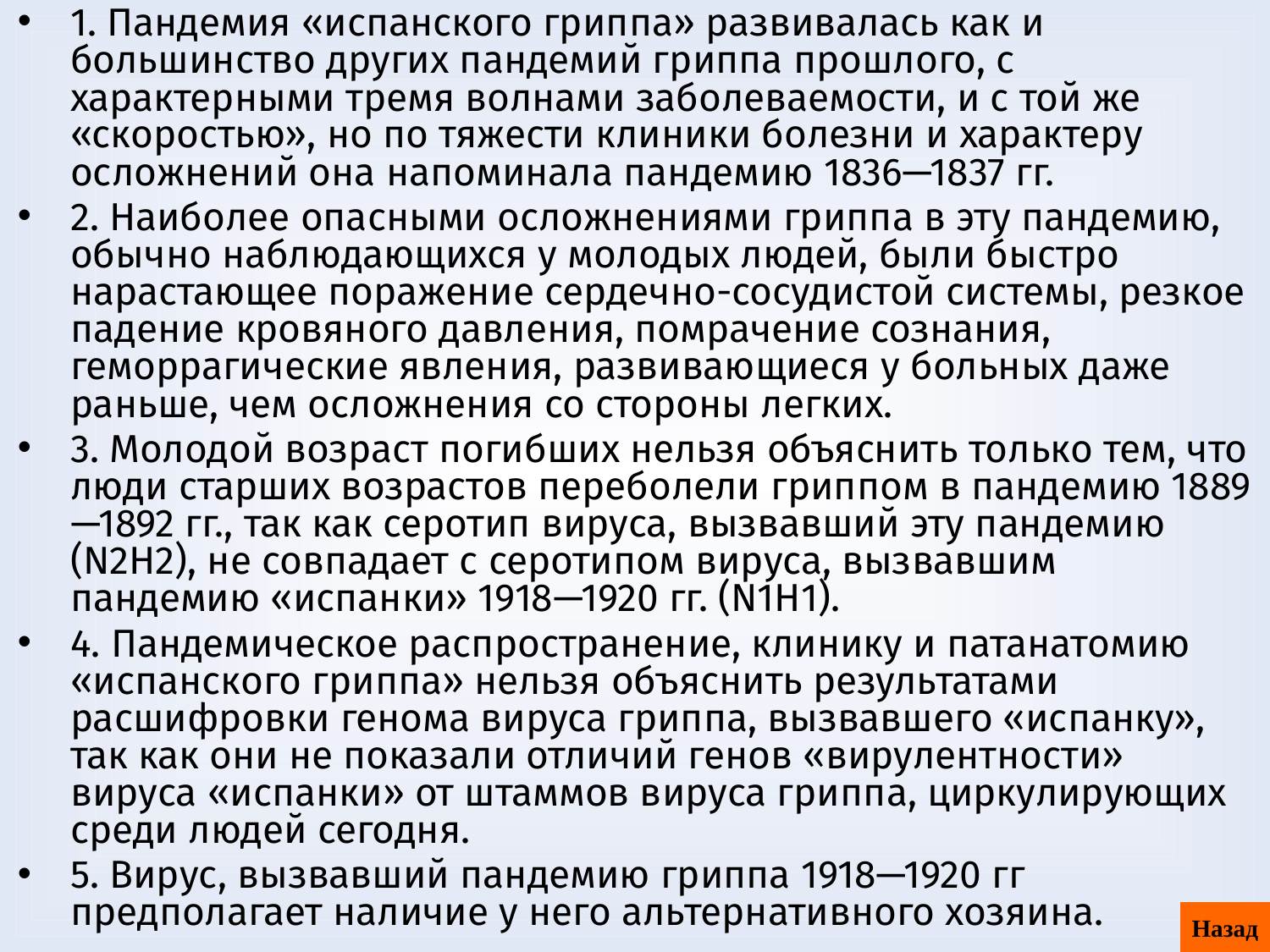

1. Пандемия «испанского гриппа» развивалась как и большинство других пандемий гриппа прошлого, с характерными тремя волнами заболеваемости, и с той же «скоростью», но по тяжести клиники болезни и характеру осложнений она напоминала пандемию 1836—1837 гг.
2. Наиболее опасными осложнениями гриппа в эту пандемию, обычно наблюдающихся у молодых людей, были быстро нарастающее поражение сердечно-сосудистой системы, резкое падение кровяного давления, помрачение сознания, геморрагические явления, развивающиеся у больных даже раньше, чем осложнения со стороны легких.
3. Молодой возраст погибших нельзя объяснить только тем, что люди старших возрастов переболели гриппом в пандемию 1889—1892 гг., так как серотип вируса, вызвавший эту пандемию (N2H2), не совпадает с серотипом вируса, вызвавшим пандемию «испанки» 1918—1920 гг. (N1H1).
4. Пандемическое распространение, клинику и патанатомию «испанского гриппа» нельзя объяснить результатами расшифровки генома вируса гриппа, вызвавшего «испанку», так как они не показали отличий генов «вирулентности» вируса «испанки» от штаммов вируса гриппа, циркулирующих среди людей сегодня.
5. Вирус, вызвавший пандемию гриппа 1918—1920 гг предполагает наличие у него альтернативного хозяина.
Назад